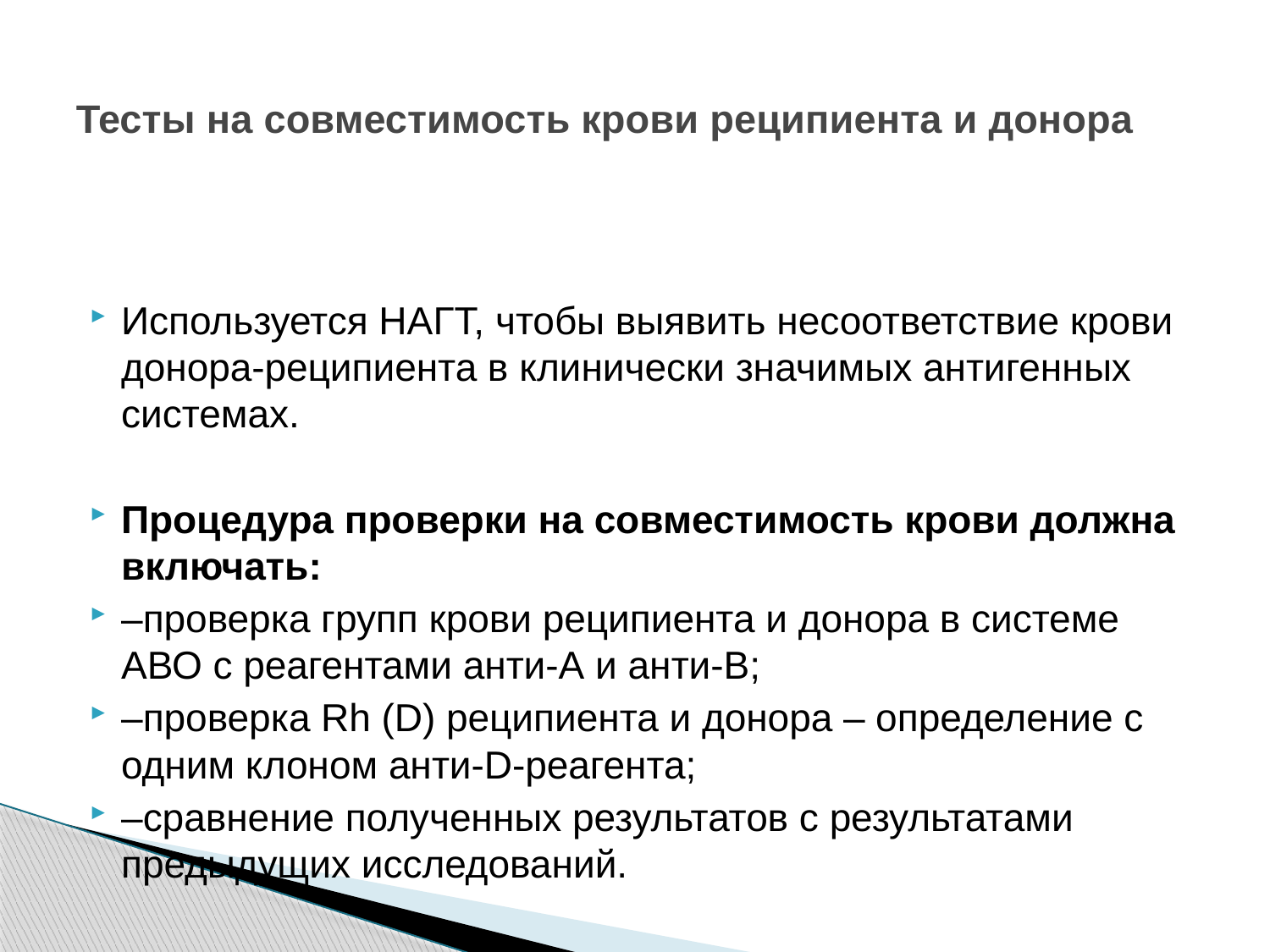

# Тесты на совместимость крови реципиента и донора

Используется HAГT, чтобы выявить несоответствие крови донора-реципиента в клинически значимых антигенных системах.

Процедура проверки на совместимость крови должна включать:
–проверка групп крови реципиента и донора в системе АВО с реагентами анти-А и анти-В;
–проверка Rh (D) реципиента и донора – определение с одним клоном анти-D-реагента;
–сравнение полученных результатов с результатами предыдущих исследований.